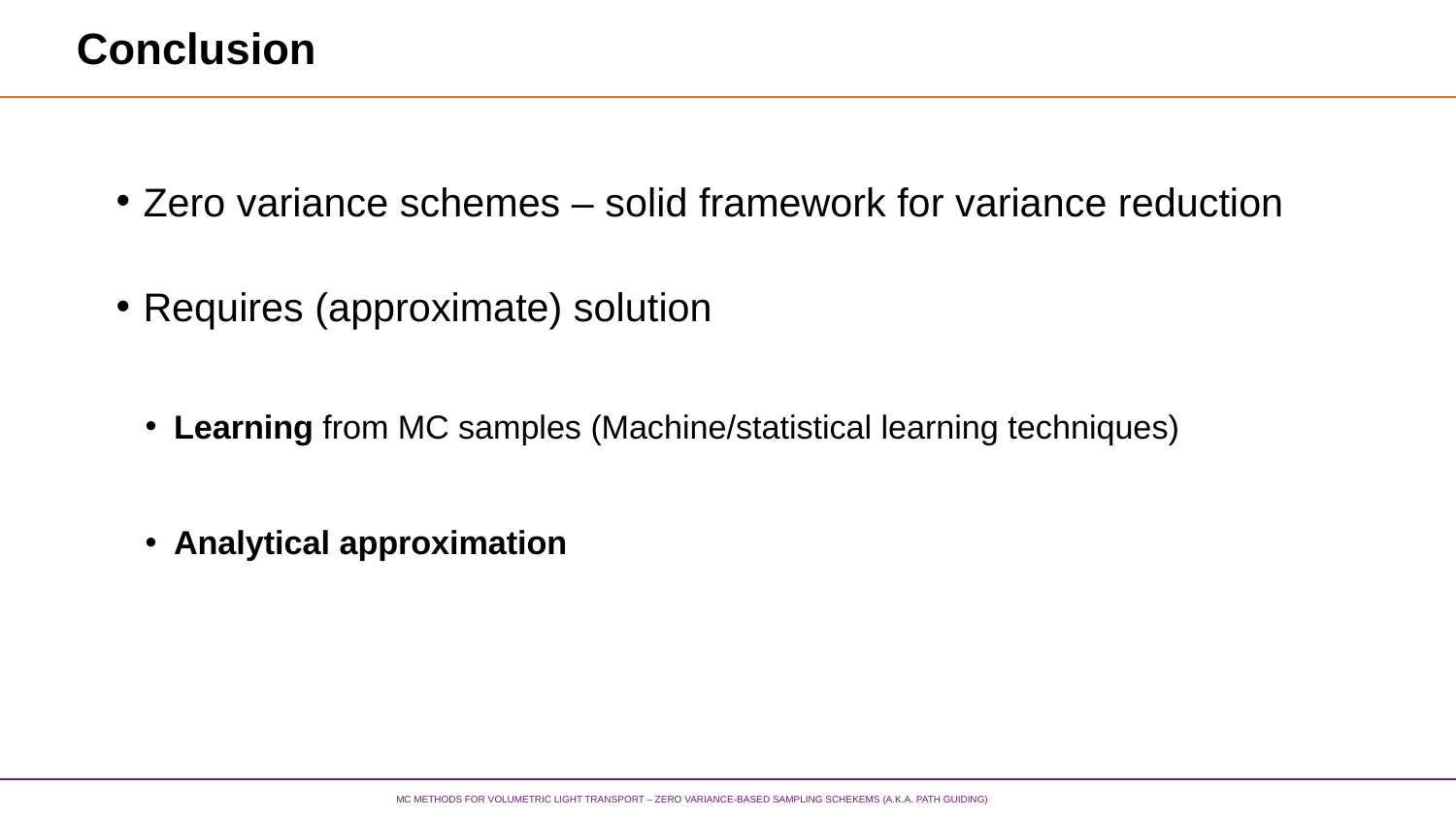

# Conclusion
Zero variance schemes – solid framework for variance reduction

Requires (approximate) solution

Learning from MC samples (Machine/statistical learning techniques)

Analytical approximation
MC methods for volumetric light transport – zero variance-based sampling schekems (a.k.a. path guiding)